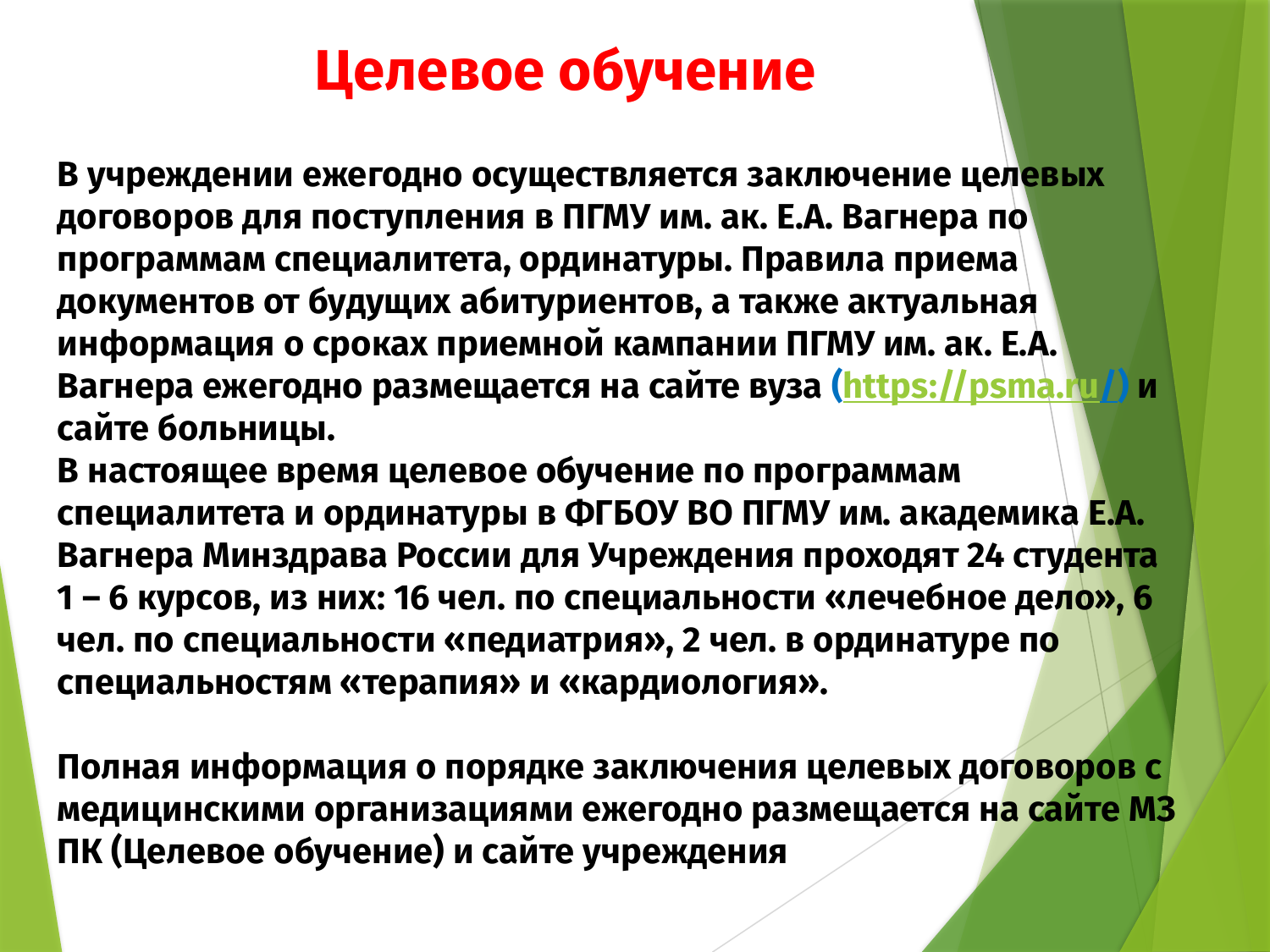

# Целевое обучение

В учреждении ежегодно осуществляется заключение целевых договоров для поступления в ПГМУ им. ак. Е.А. Вагнера по программам специалитета, ординатуры. Правила приема документов от будущих абитуриентов, а также актуальная информация о сроках приемной кампании ПГМУ им. ак. Е.А. Вагнера ежегодно размещается на сайте вуза (https://psma.ru/) и сайте больницы.
В настоящее время целевое обучение по программам специалитета и ординатуры в ФГБОУ ВО ПГМУ им. академика Е.А. Вагнера Минздрава России для Учреждения проходят 24 студента 1 – 6 курсов, из них: 16 чел. по специальности «лечебное дело», 6 чел. по специальности «педиатрия», 2 чел. в ординатуре по специальностям «терапия» и «кардиология».

Полная информация о порядке заключения целевых договоров с медицинскими организациями ежегодно размещается на сайте МЗ ПК (Целевое обучение) и сайте учреждения